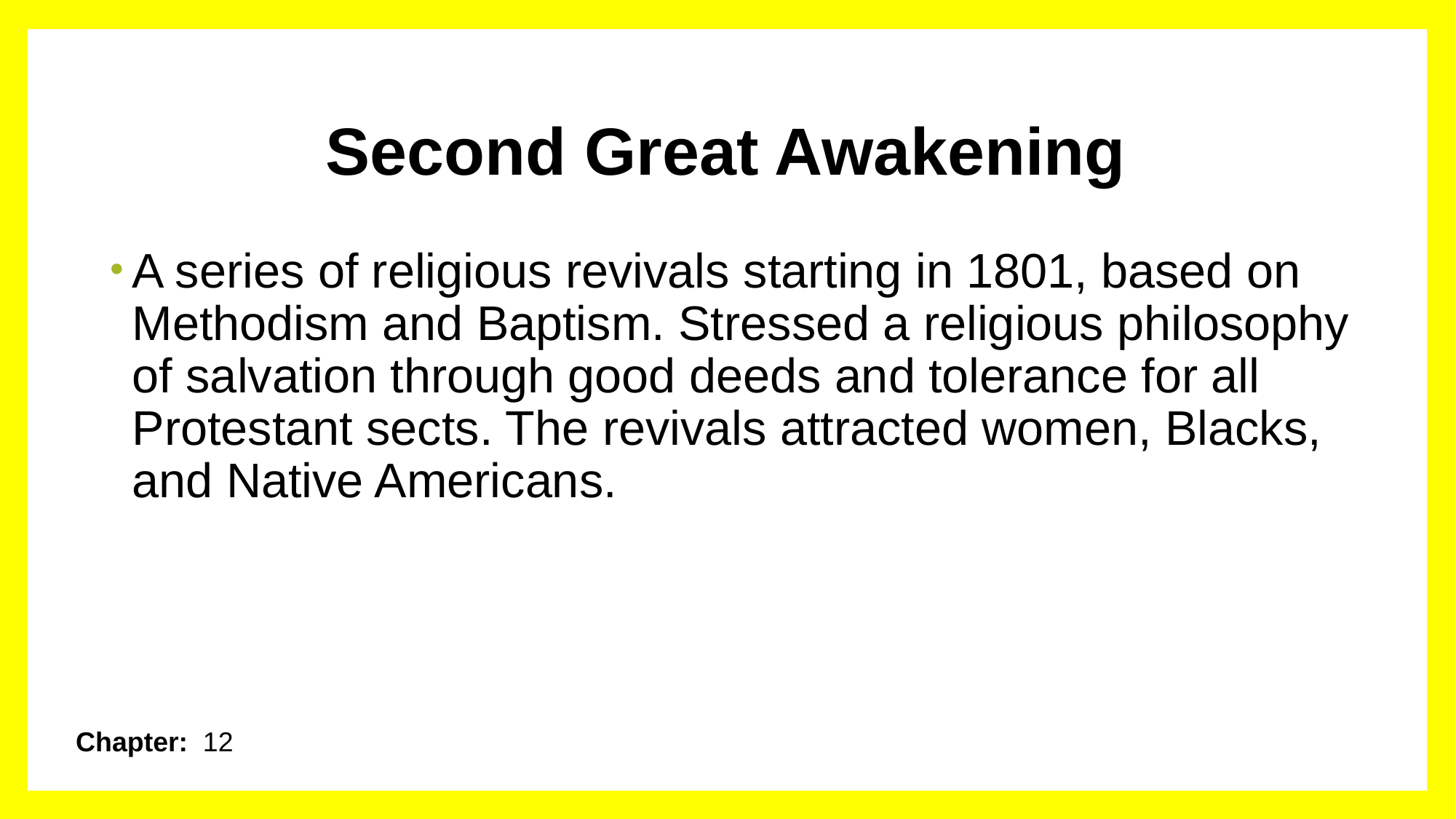

# Second Great Awakening
A series of religious revivals starting in 1801, based on Methodism and Baptism. Stressed a religious philosophy of salvation through good deeds and tolerance for all Protestant sects. The revivals attracted women, Blacks, and Native Americans.
Chapter:  12